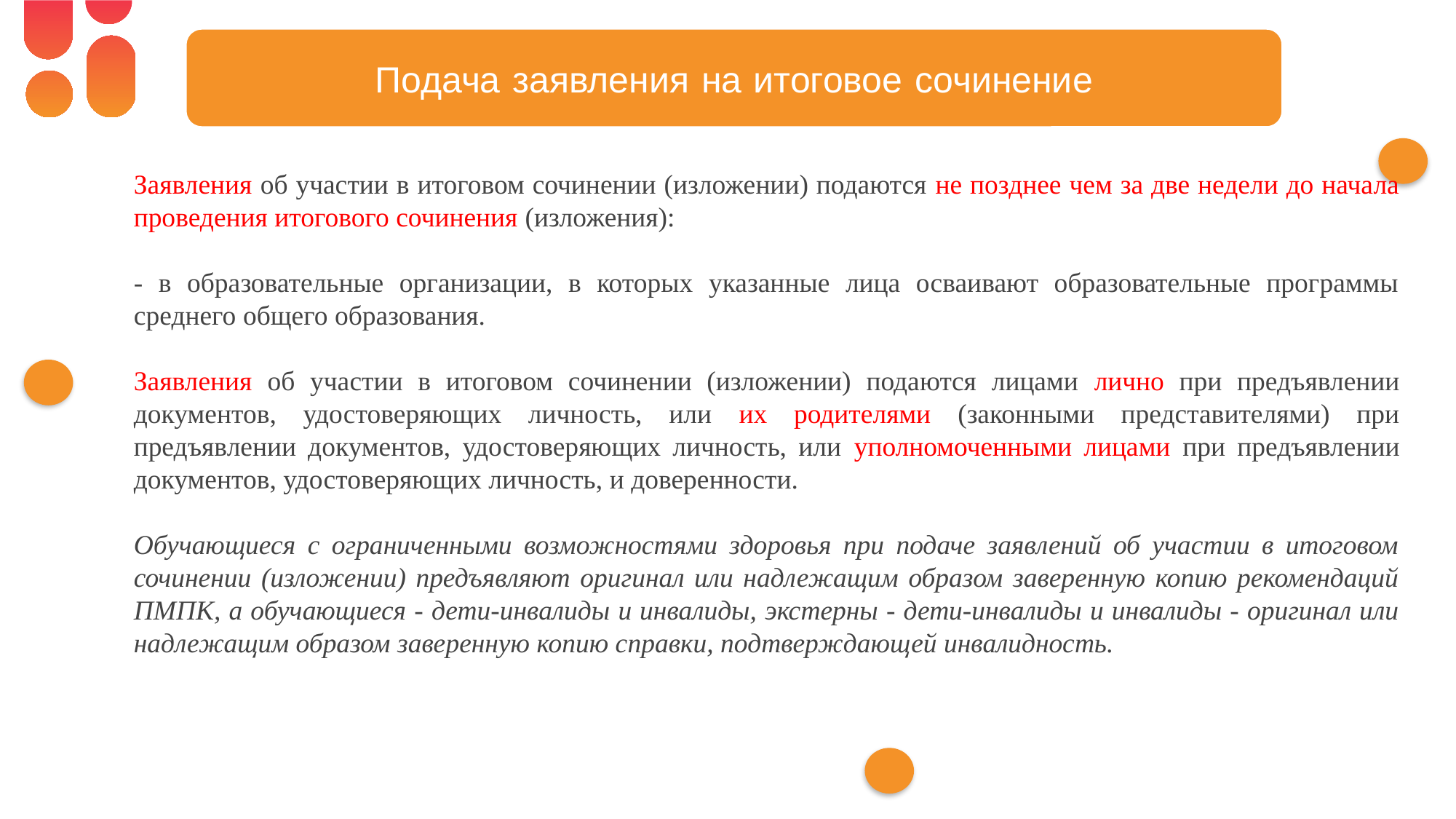

Подача заявления на итоговое сочинение

Заявления об участии в итоговом сочинении (изложении) подаются не позднее чем за две недели до начала проведения итогового сочинения (изложения):
- в образовательные организации, в которых указанные лица осваивают образовательные программы среднего общего образования.

Заявления об участии в итоговом сочинении (изложении) подаются лицами лично при предъявлении документов, удостоверяющих личность, или их родителями (законными представителями) при предъявлении документов, удостоверяющих личность, или уполномоченными лицами при предъявлении документов, удостоверяющих личность, и доверенности.

Обучающиеся с ограниченными возможностями здоровья при подаче заявлений об участии в итоговом сочинении (изложении) предъявляют оригинал или надлежащим образом заверенную копию рекомендаций ПМПК, а обучающиеся - дети-инвалиды и инвалиды, экстерны - дети-инвалиды и инвалиды - оригинал или надлежащим образом заверенную копию справки, подтверждающей инвалидность.